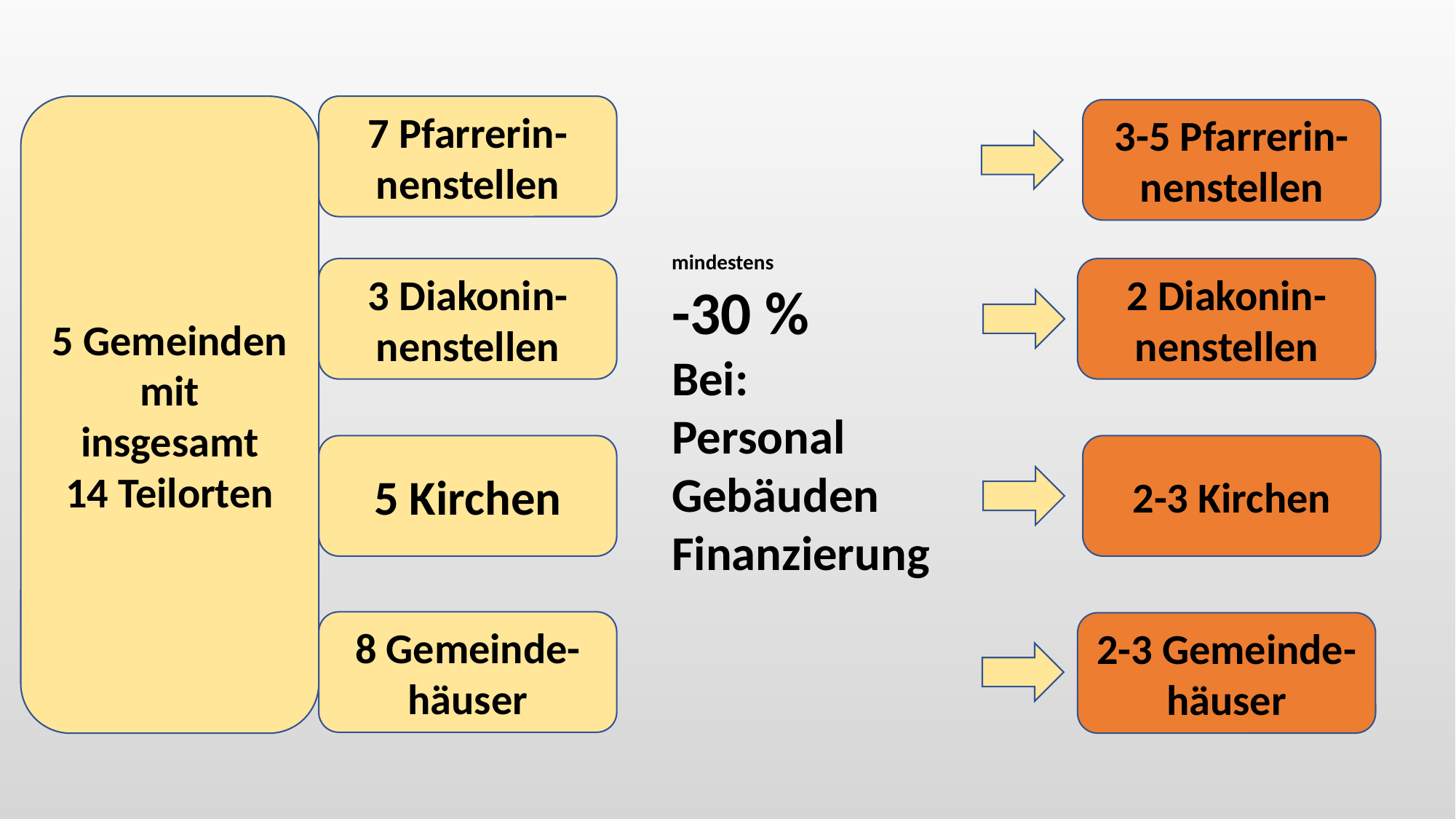

5 Gemeinden
mit
insgesamt
14 Teilorten
7 Pfarrerin-nenstellen
3-5 Pfarrerin-nenstellen

mindestens
-30 %
Bei:
Personal
Gebäuden
Finanzierung
3 Diakonin-nenstellen
2 Diakonin-nenstellen

2-3 Kirchen
5 Kirchen

8 Gemeinde-häuser
2-3 Gemeinde-häuser